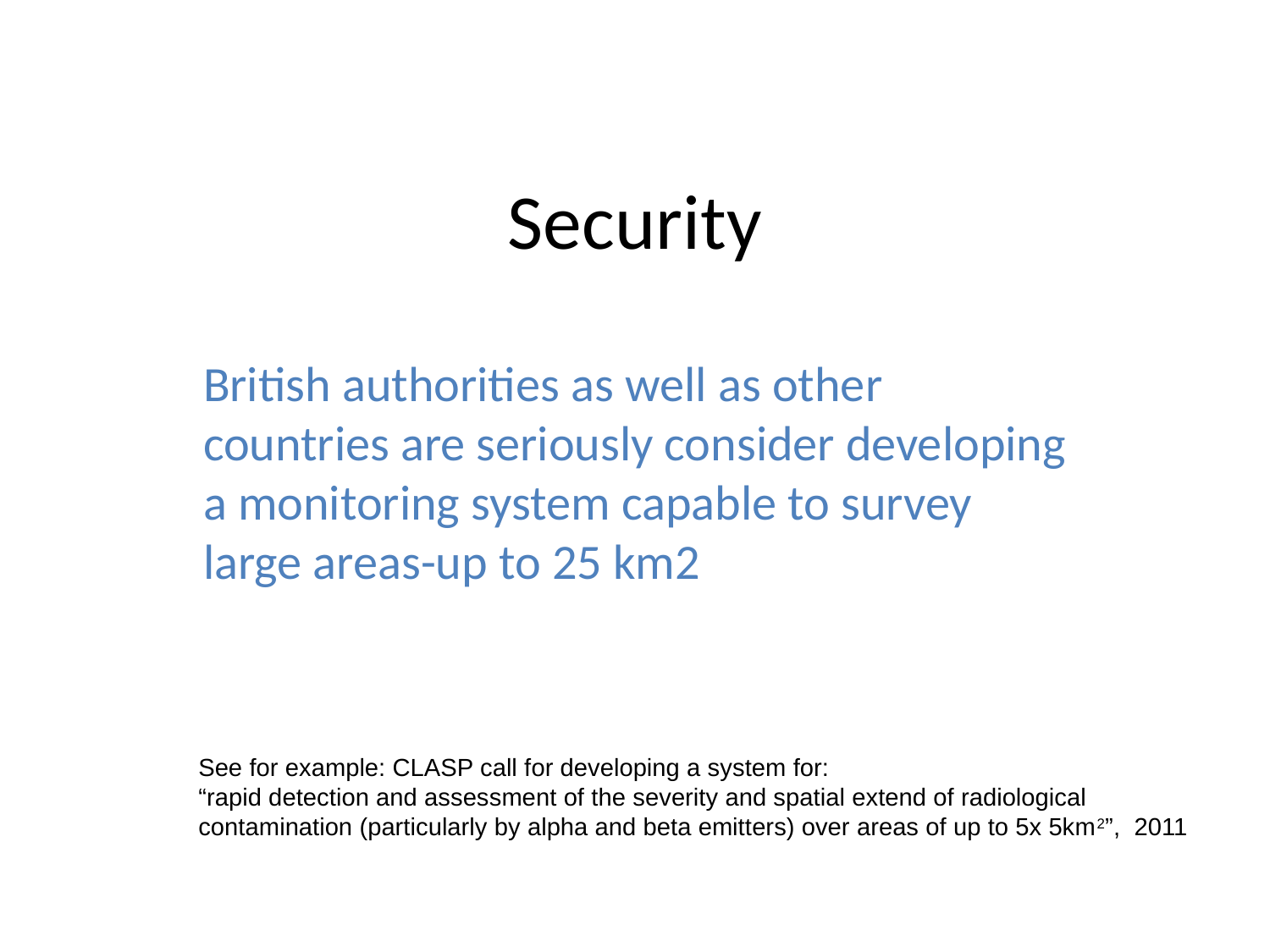

# Security
British authorities as well as other countries are seriously consider developing a monitoring system capable to survey  large areas-up to 25 km2
See for example: CLASP call for developing a system for:
“rapid detection and assessment of the severity and spatial extend of radiological
contamination (particularly by alpha and beta emitters) over areas of up to 5x 5km2”,  2011